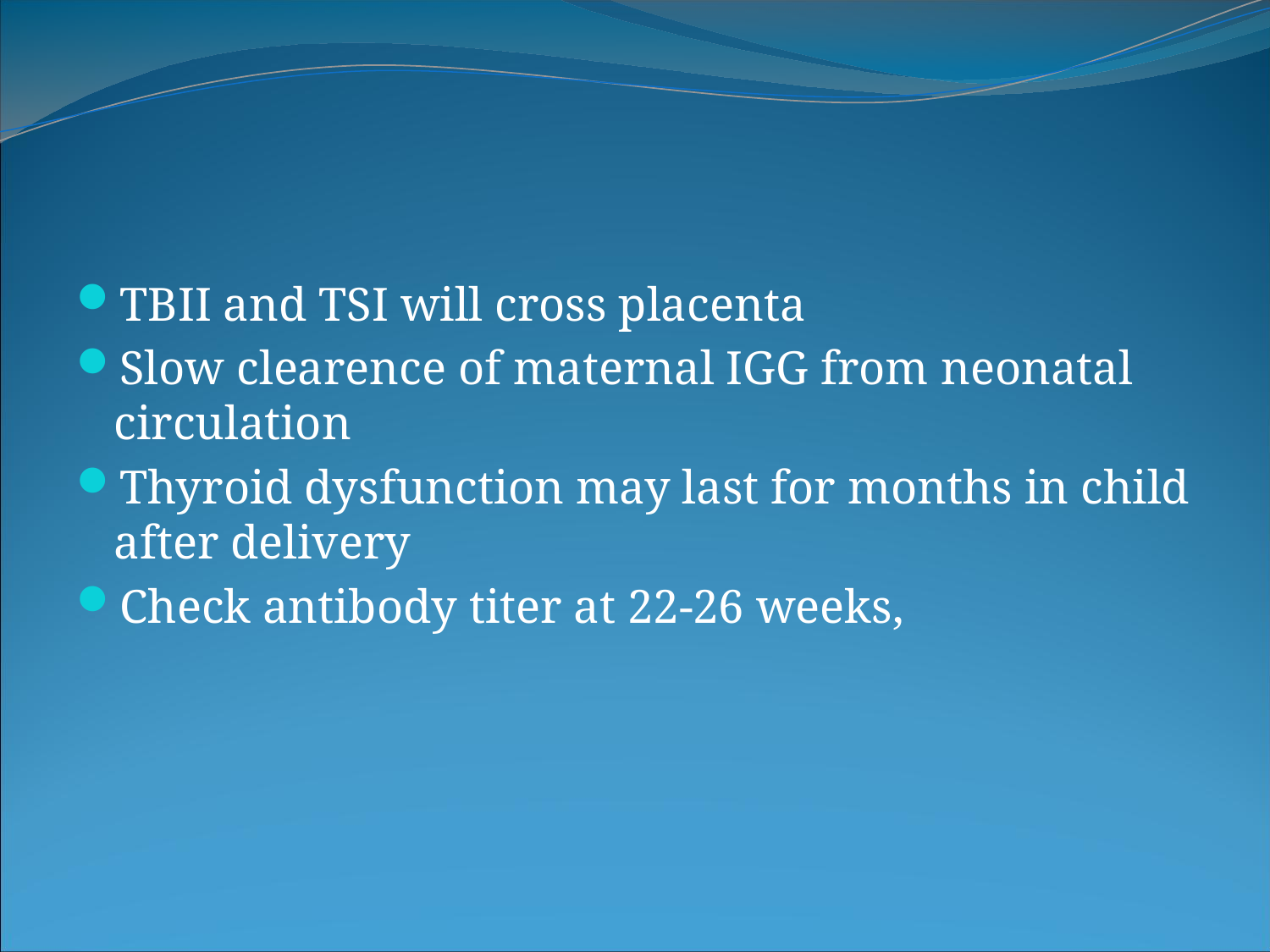

TBII and TSI will cross placenta
Slow clearence of maternal IGG from neonatal circulation
Thyroid dysfunction may last for months in child after delivery
Check antibody titer at 22-26 weeks,